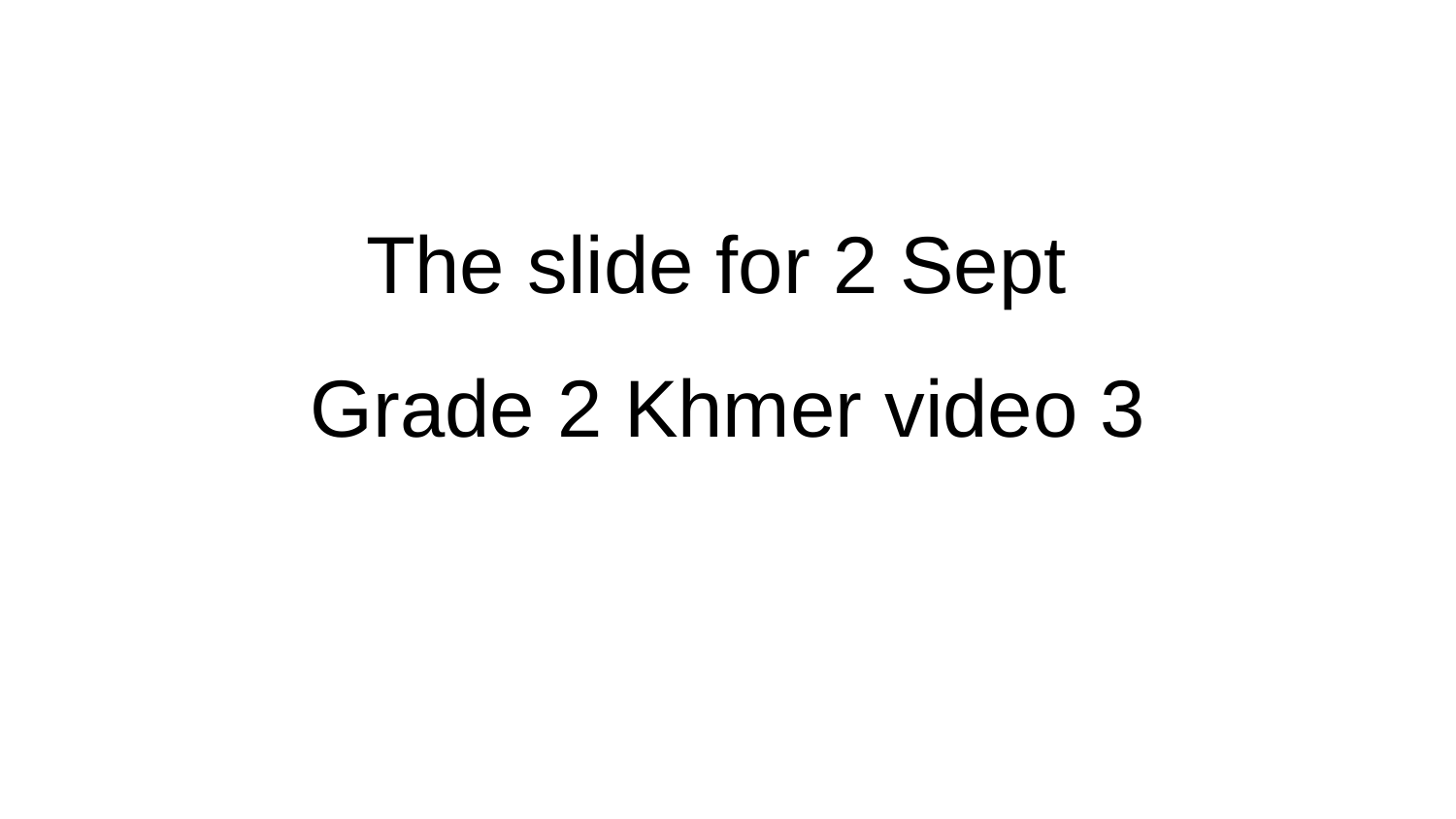

The slide for 2 Sept
Grade 2 Khmer video 3